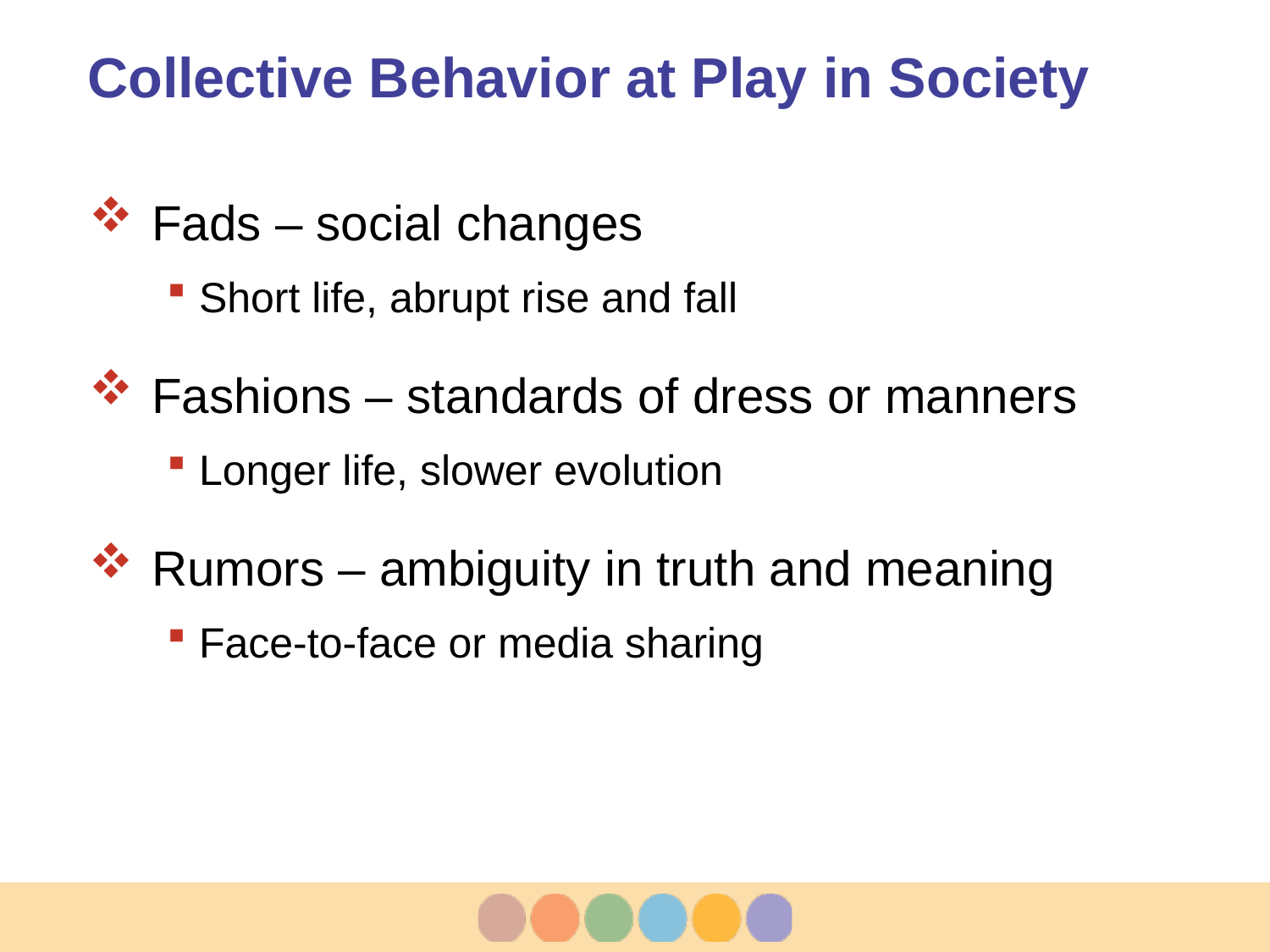

# Collective Behavior at Play in Society
Fads – social changes
Short life, abrupt rise and fall
Fashions – standards of dress or manners
Longer life, slower evolution
Rumors – ambiguity in truth and meaning
Face-to-face or media sharing